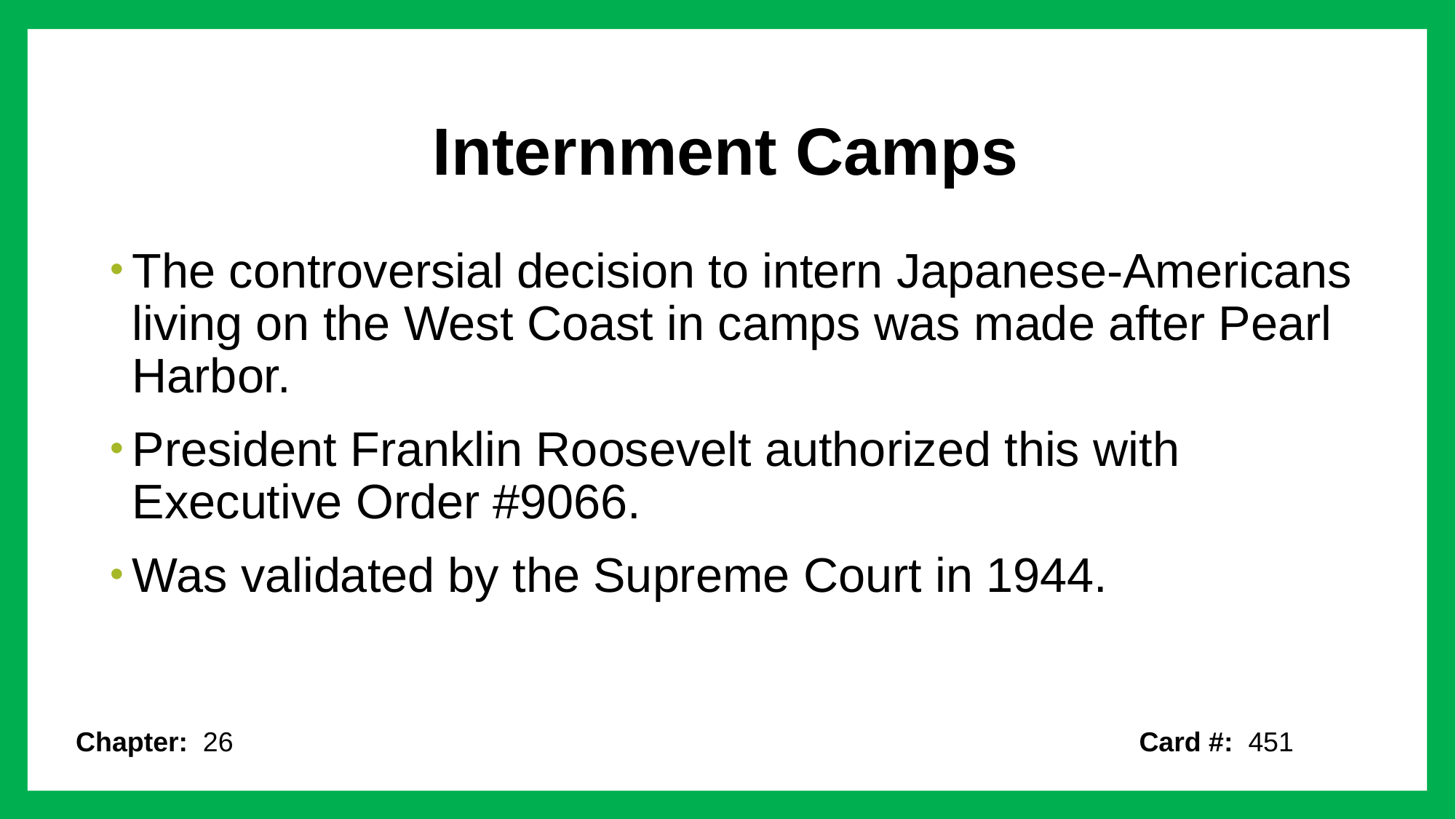

# Internment Camps
The controversial decision to intern Japanese-Americans living on the West Coast in camps was made after Pearl Harbor.
President Franklin Roosevelt authorized this with Executive Order #9066.
Was validated by the Supreme Court in 1944.
Card #:  451
Chapter:  26